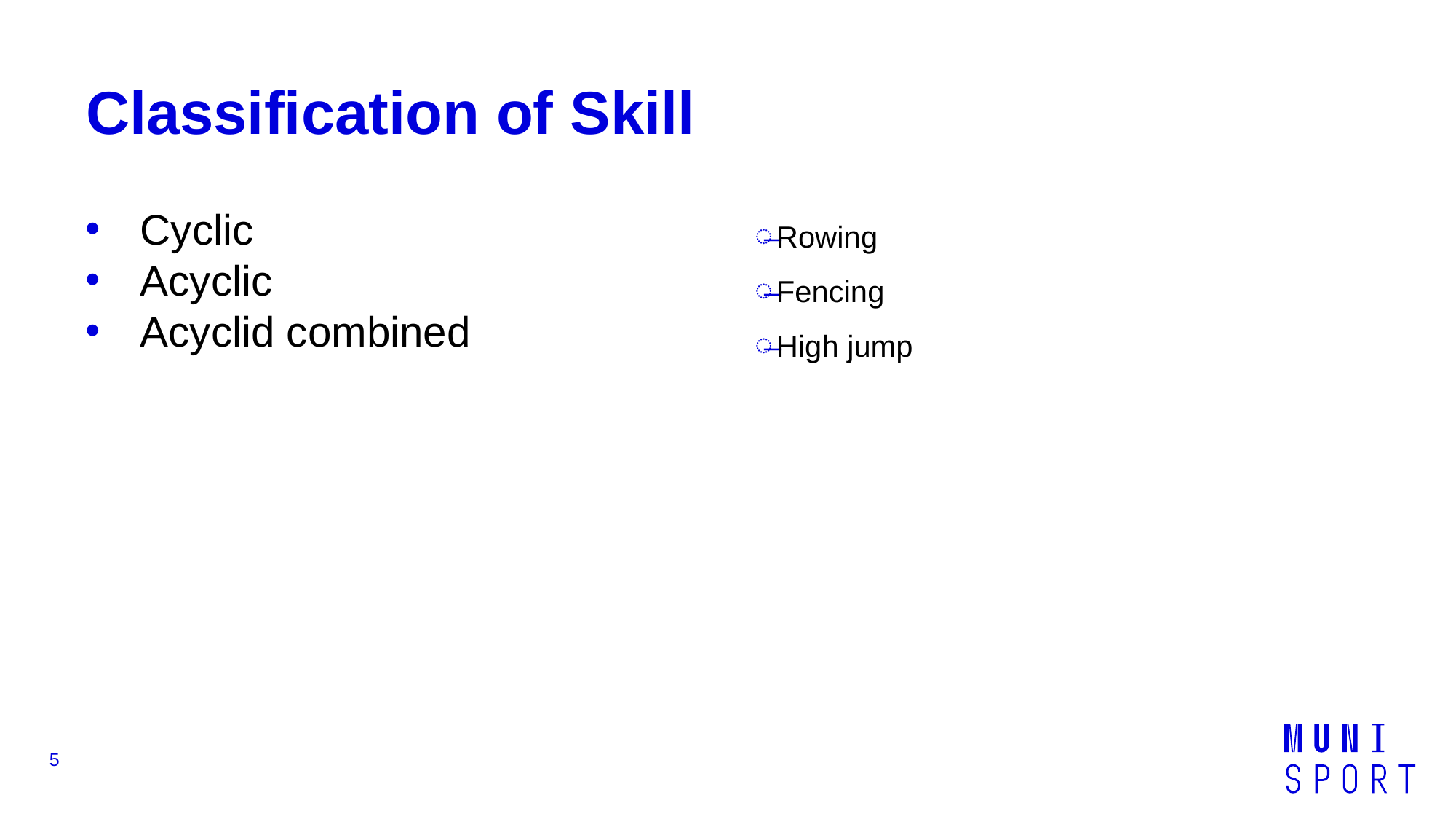

# Classification of Skill
Rowing
Fencing
High jump
Cyclic
Acyclic
Acyclid combined

5